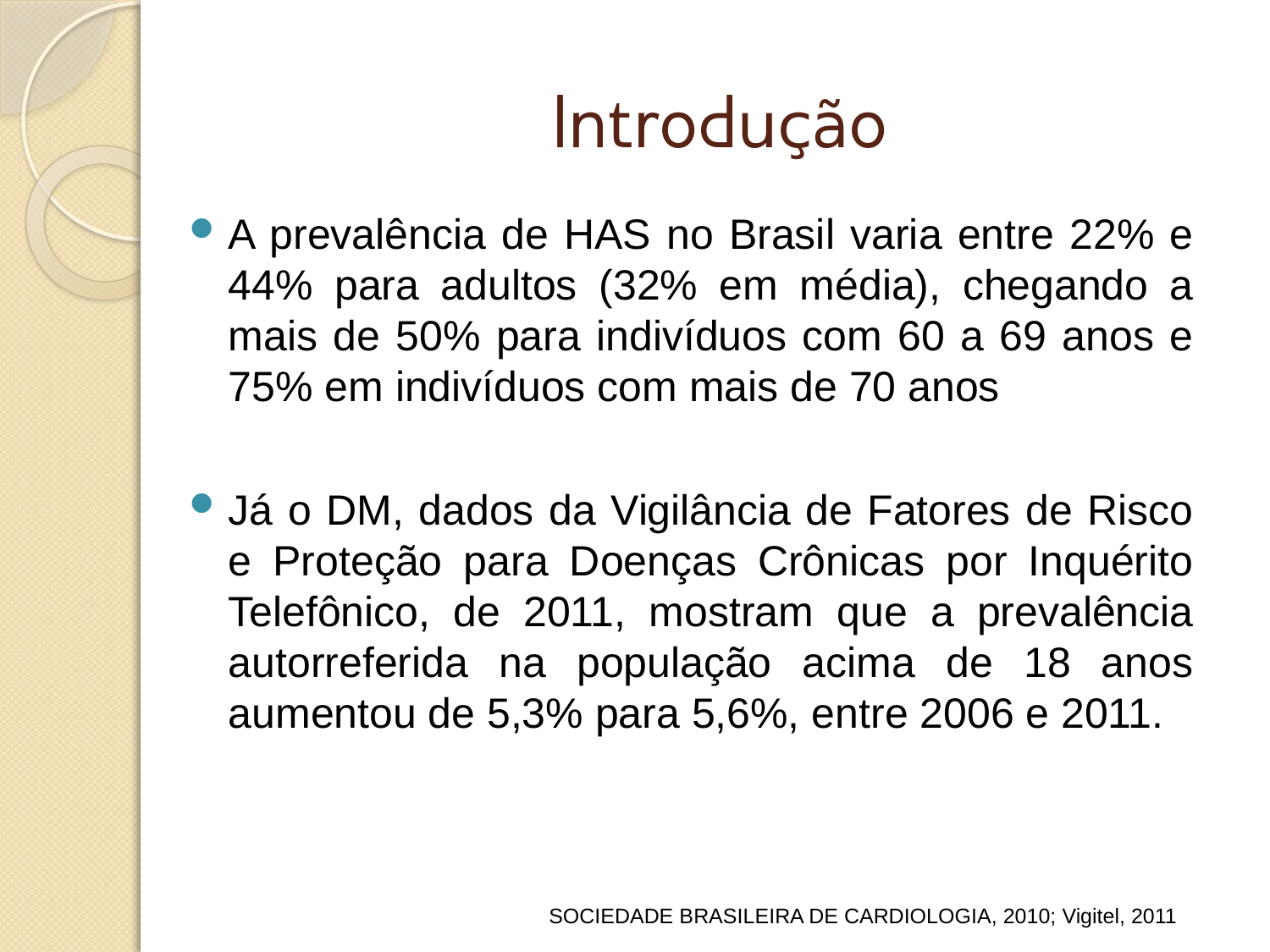

# Introdução
A prevalência de HAS no Brasil varia entre 22% e 44% para adultos (32% em média), chegando a mais de 50% para indivíduos com 60 a 69 anos e 75% em indivíduos com mais de 70 anos

Já o DM, dados da Vigilância de Fatores de Risco e Proteção para Doenças Crônicas por Inquérito Telefônico, de 2011, mostram que a prevalência autorreferida na população acima de 18 anos aumentou de 5,3% para 5,6%, entre 2006 e 2011.

SOCIEDADE BRASILEIRA DE CARDIOLOGIA, 2010; Vigitel, 2011